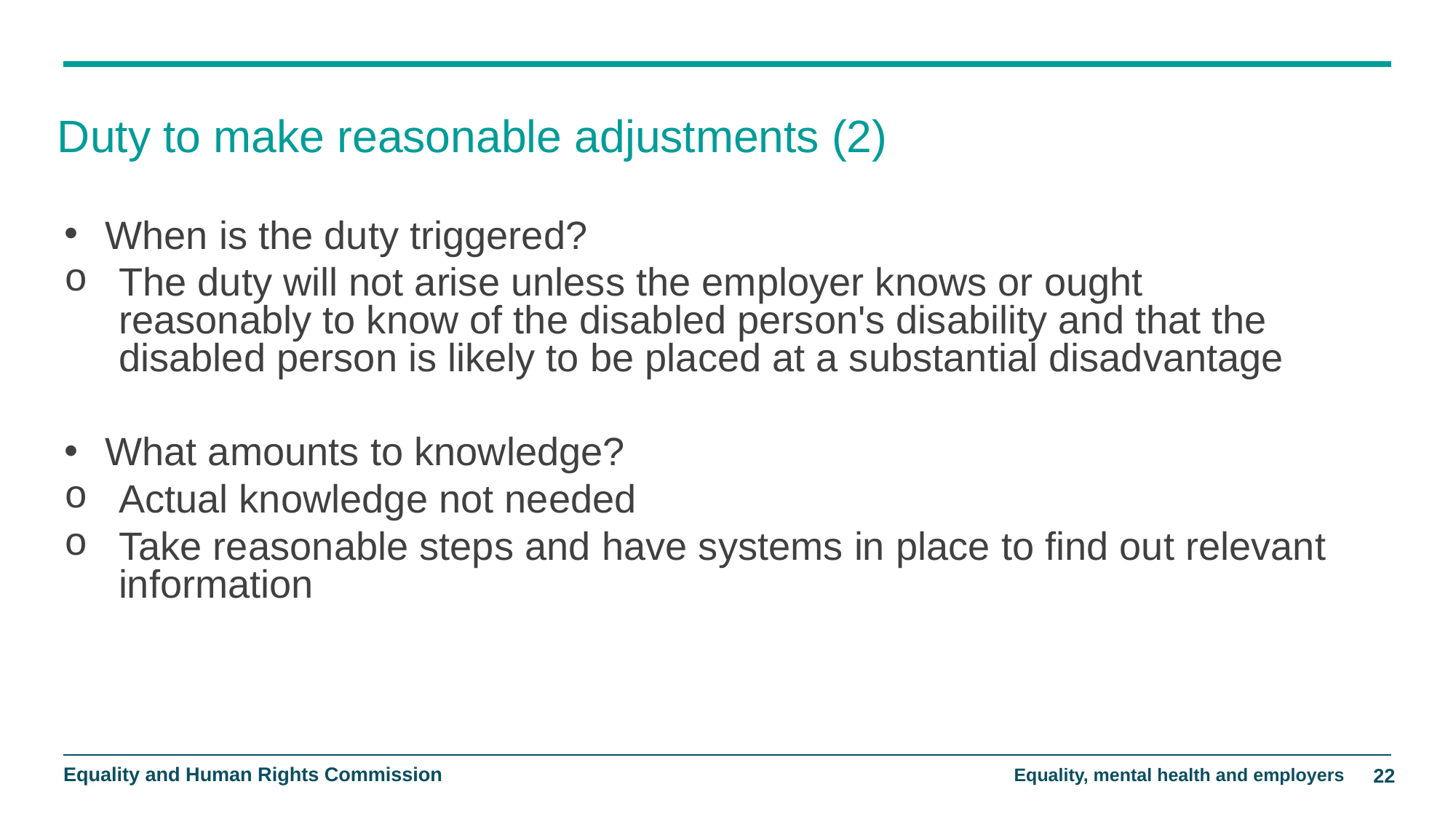

# Duty to make reasonable adjustments (2)
When is the duty triggered?
The duty will not arise unless the employer knows or ought reasonably to know of the disabled person's disability and that the disabled person is likely to be placed at a substantial disadvantage

What amounts to knowledge?
Actual knowledge not needed
Take reasonable steps and have systems in place to find out relevant information

Equality, mental health and employers
22